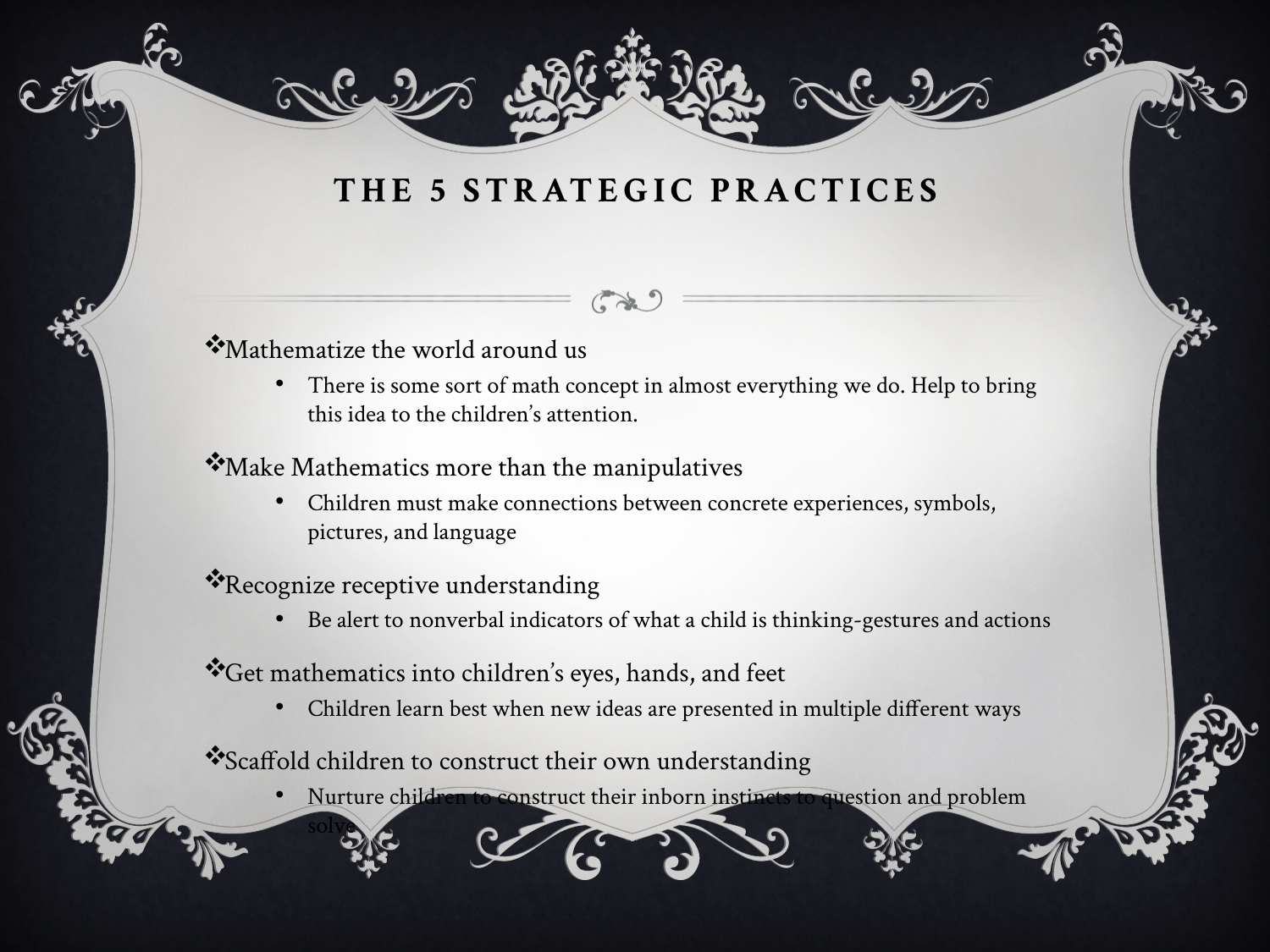

# The 5 Strategic Practices
Mathematize the world around us
There is some sort of math concept in almost everything we do. Help to bring this idea to the children’s attention.
Make Mathematics more than the manipulatives
Children must make connections between concrete experiences, symbols, pictures, and language
Recognize receptive understanding
Be alert to nonverbal indicators of what a child is thinking-gestures and actions
Get mathematics into children’s eyes, hands, and feet
Children learn best when new ideas are presented in multiple different ways
Scaffold children to construct their own understanding
Nurture children to construct their inborn instincts to question and problem solve